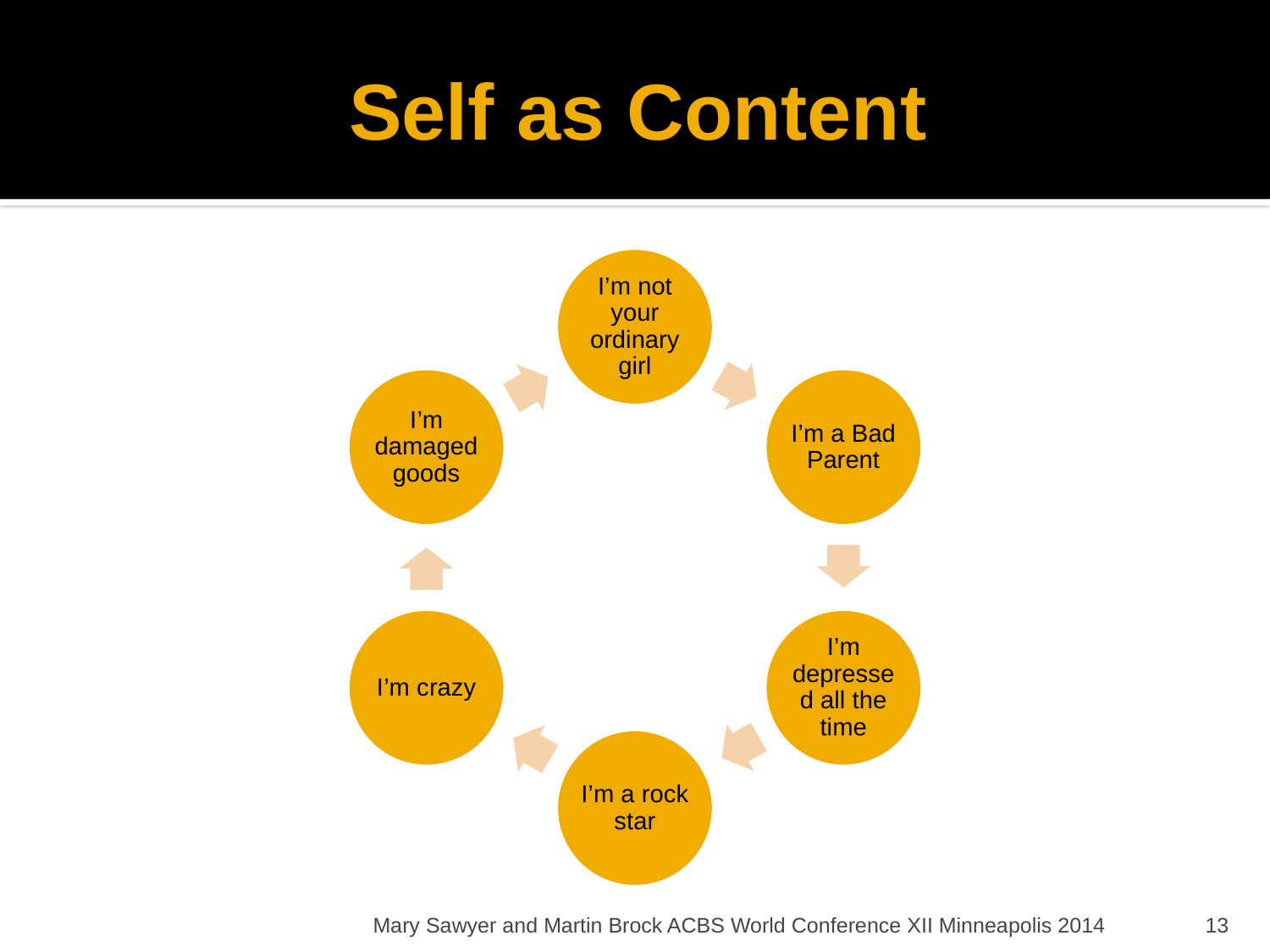

# Self as Content
I’m not your ordinary girl

I’m a Bad Parent

I’m depressed all the time

I’m a rock star

I’m crazy

I’m damaged goods

Mary Sawyer and Martin Brock ACBS World Conference XII Minneapolis 2014
13